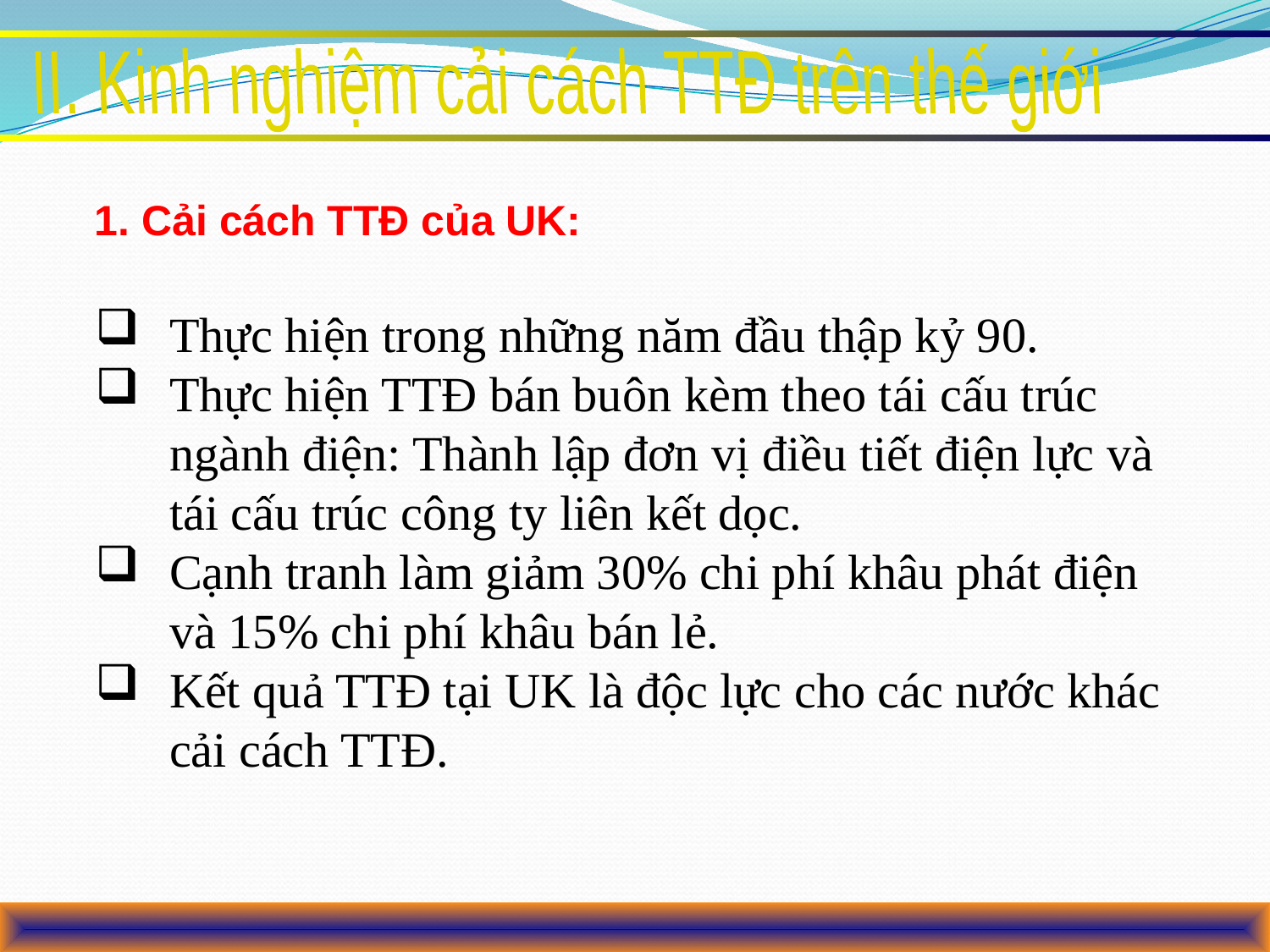

II. Kinh nghiệm cải cách TTĐ trên thế giới
1. Cải cách TTĐ của UK:

Thực hiện trong những năm đầu thập kỷ 90.
Thực hiện TTĐ bán buôn kèm theo tái cấu trúc ngành điện: Thành lập đơn vị điều tiết điện lực và tái cấu trúc công ty liên kết dọc.
Cạnh tranh làm giảm 30% chi phí khâu phát điện và 15% chi phí khâu bán lẻ.
Kết quả TTĐ tại UK là độc lực cho các nước khác cải cách TTĐ.